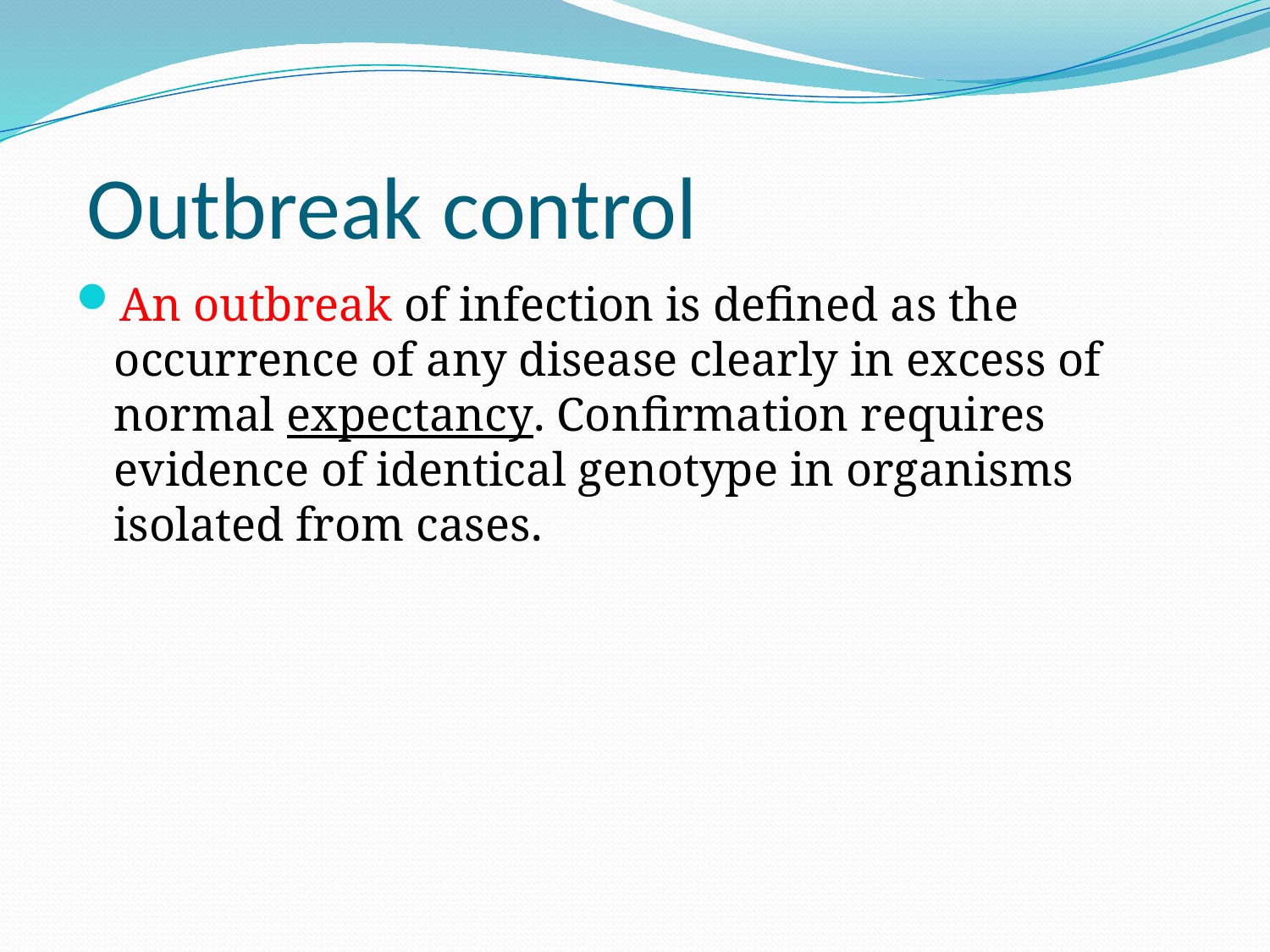

# Outbreak control
An outbreak of infection is defined as the occurrence of any disease clearly in excess of normal expectancy. Confirmation requires evidence of identical genotype in organisms isolated from cases.